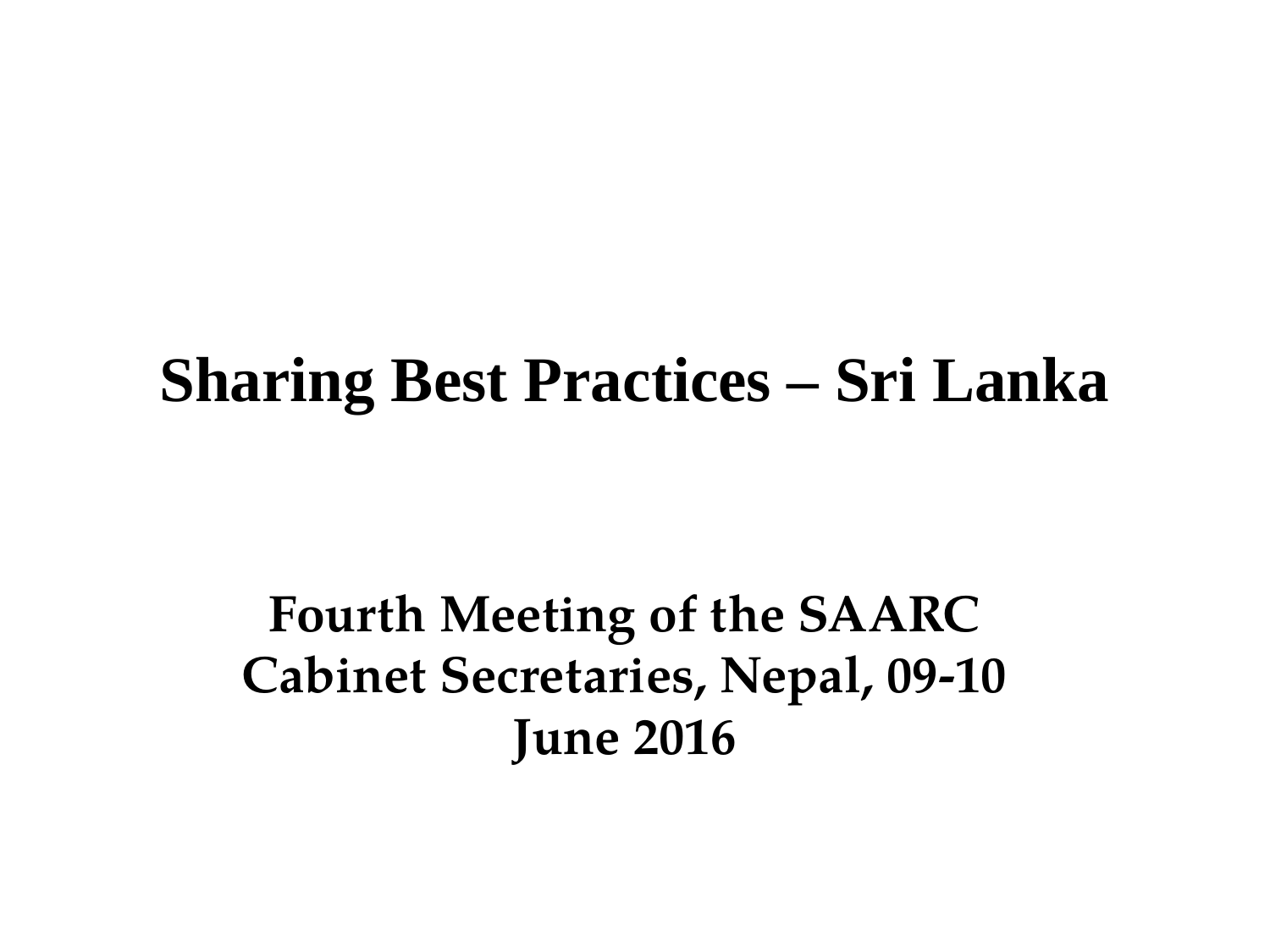

# Sharing Best Practices – Sri Lanka

Fourth Meeting of the SAARC Cabinet Secretaries, Nepal, 09-10 June 2016